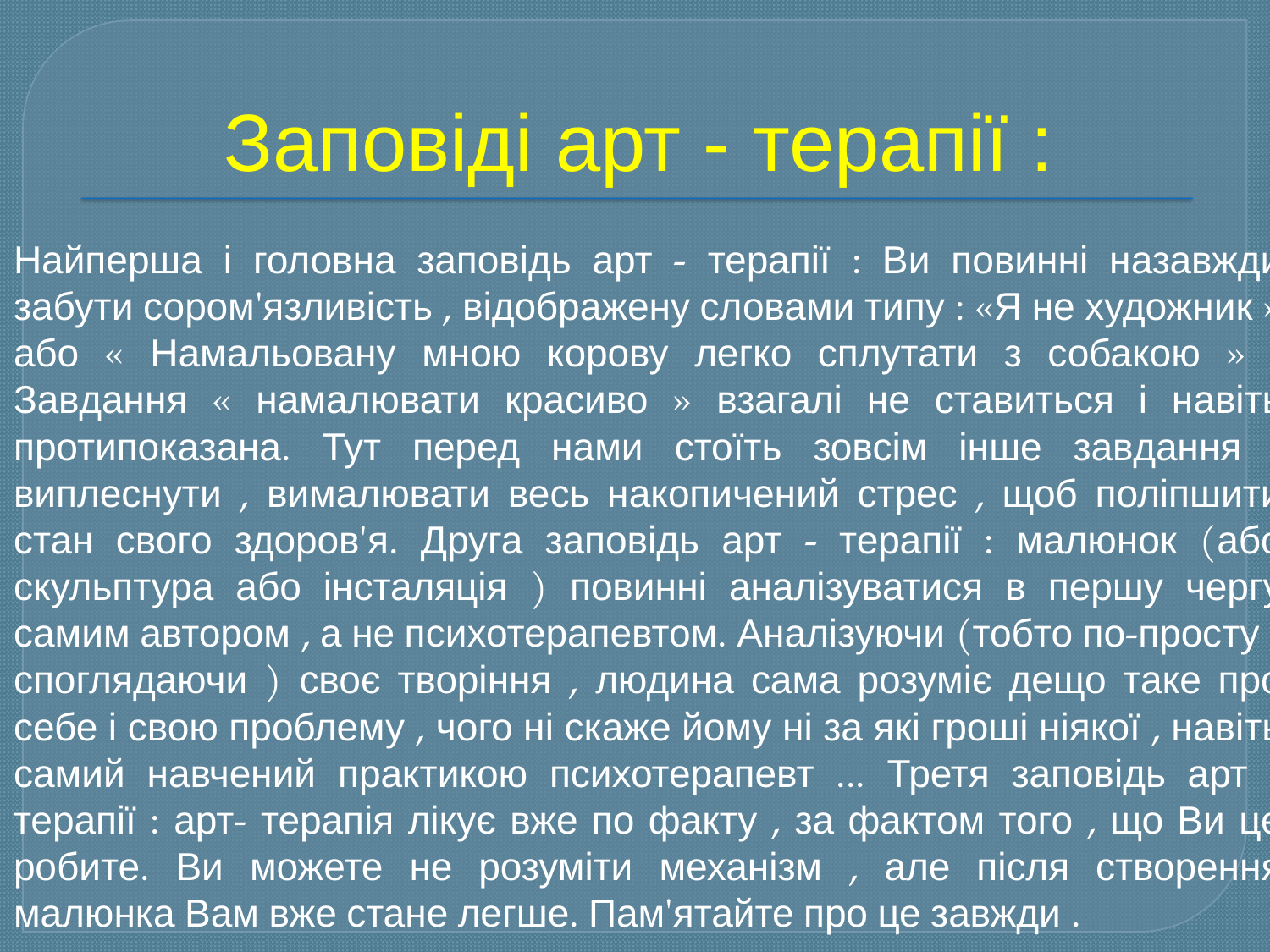

# Заповіді арт - терапії :
Найперша і головна заповідь арт - терапії : Ви повинні назавжди забути сором'язливість , відображену словами типу : «Я не художник » або « Намальовану мною корову легко сплутати з собакою » ! Завдання « намалювати красиво » взагалі не ставиться і навіть протипоказана. Тут перед нами стоїть зовсім інше завдання : виплеснути , вималювати весь накопичений стрес , щоб поліпшити стан свого здоров'я. Друга заповідь арт - терапії : малюнок (або скульптура або інсталяція ) повинні аналізуватися в першу чергу самим автором , а не психотерапевтом. Аналізуючи (тобто по-просту - споглядаючи ) своє творіння , людина сама розуміє дещо таке про себе і свою проблему , чого ні скаже йому ні за які гроші ніякої , навіть самий навчений практикою психотерапевт ... Третя заповідь арт - терапії : арт- терапія лікує вже по факту , за фактом того , що Ви це робите. Ви можете не розуміти механізм , але після створення малюнка Вам вже стане легше. Пам'ятайте про це завжди .